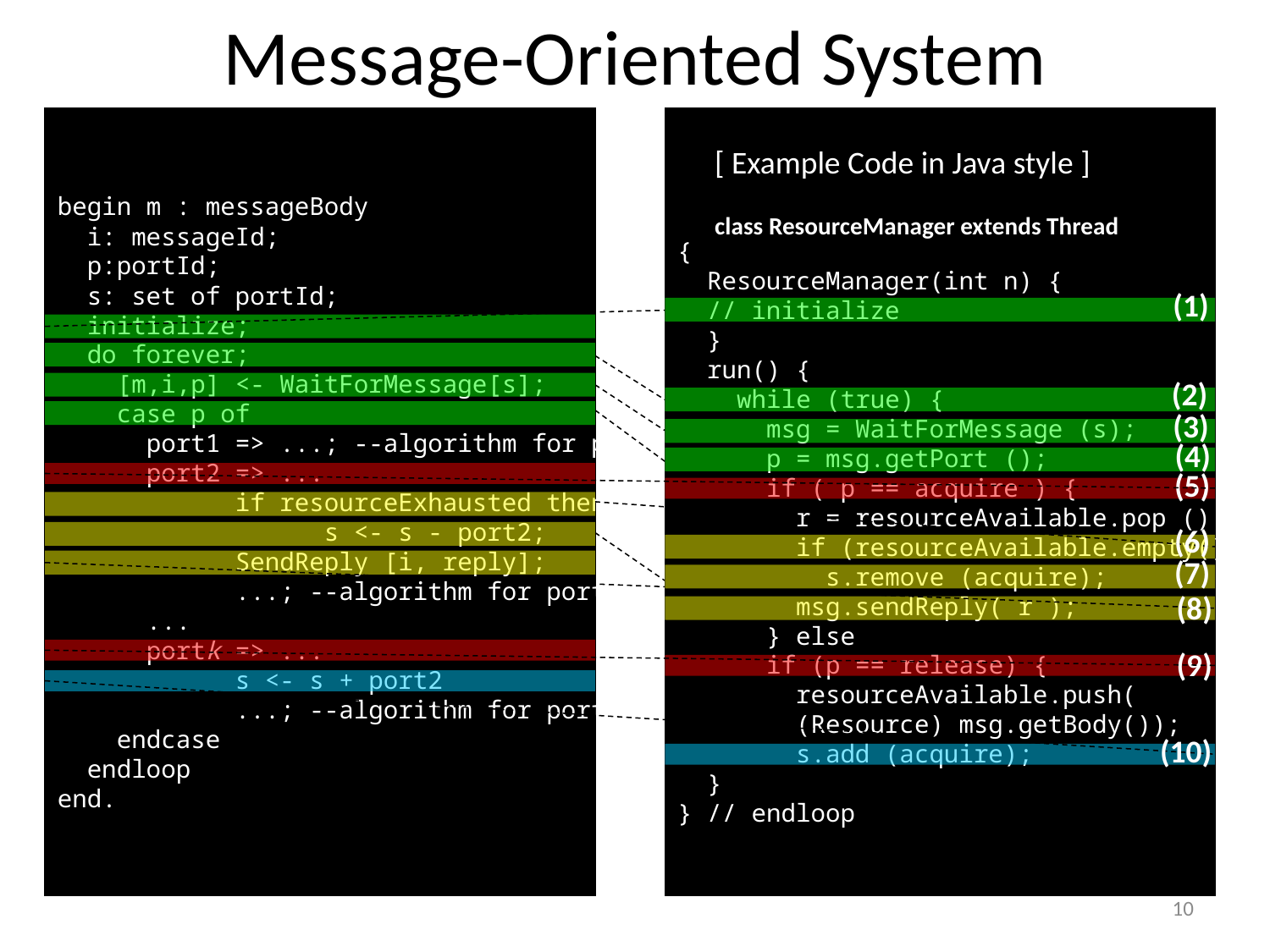

# Message-Oriented System
begin m : messageBody
  i: messageId;
  p:portId;
  s: set of portId;
  initialize;
  do forever;
    [m,i,p] <- WaitForMessage[s];
    case p of
      port1 => ...; --algorithm for port1
      port2 => ...
            if resourceExhausted then
                  s <- s - port2;
            SendReply [i, reply];
            ...; --algorithm for port2
      ...
      portk => ...
            s <- s + port2
            ...; --algorithm for portk
    endcase
  endloop
end.

{
  ResourceManager(int n) {
  // initialize
  }
  run() {
    while (true) {
      msg = WaitForMessage (s);
      p = msg.getPort ();
      if ( p == acquire ) {
        r = resourceAvailable.pop ();
        if (resourceAvailable.empty() )
          s.remove (acquire);
        msg.sendReply( r );
      } else
      if (p == release) {
        resourceAvailable.push(
        (Resource) msg.getBody());
        s.add (acquire);
  }
} // endloop
[ Example Code in Java style ]

class ResourceManager extends Thread
(1)

(2)

(3)

(4)

(5)

(6)

(7)

(8)

(9)

(10)

10